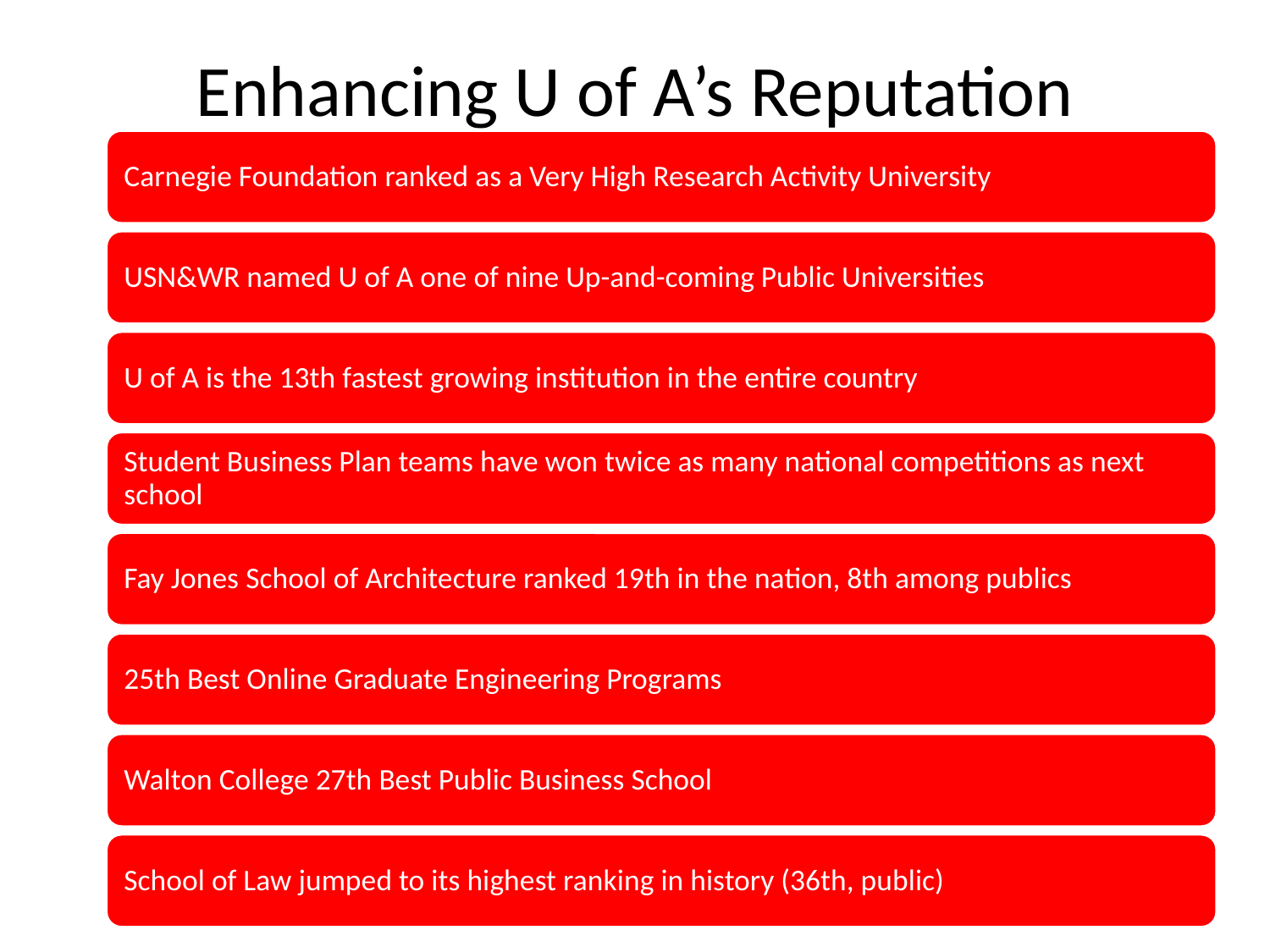

# Enhancing U of A’s Reputation
Carnegie Foundation ranked as a Very High Research Activity University
USN&WR named U of A one of nine Up-and-coming Public Universities
U of A is the 13th fastest growing institution in the entire country
Student Business Plan teams have won twice as many national competitions as next school
Fay Jones School of Architecture ranked 19th in the nation, 8th among publics
25th Best Online Graduate Engineering Programs
Walton College 27th Best Public Business School
School of Law jumped to its highest ranking in history (36th, public)